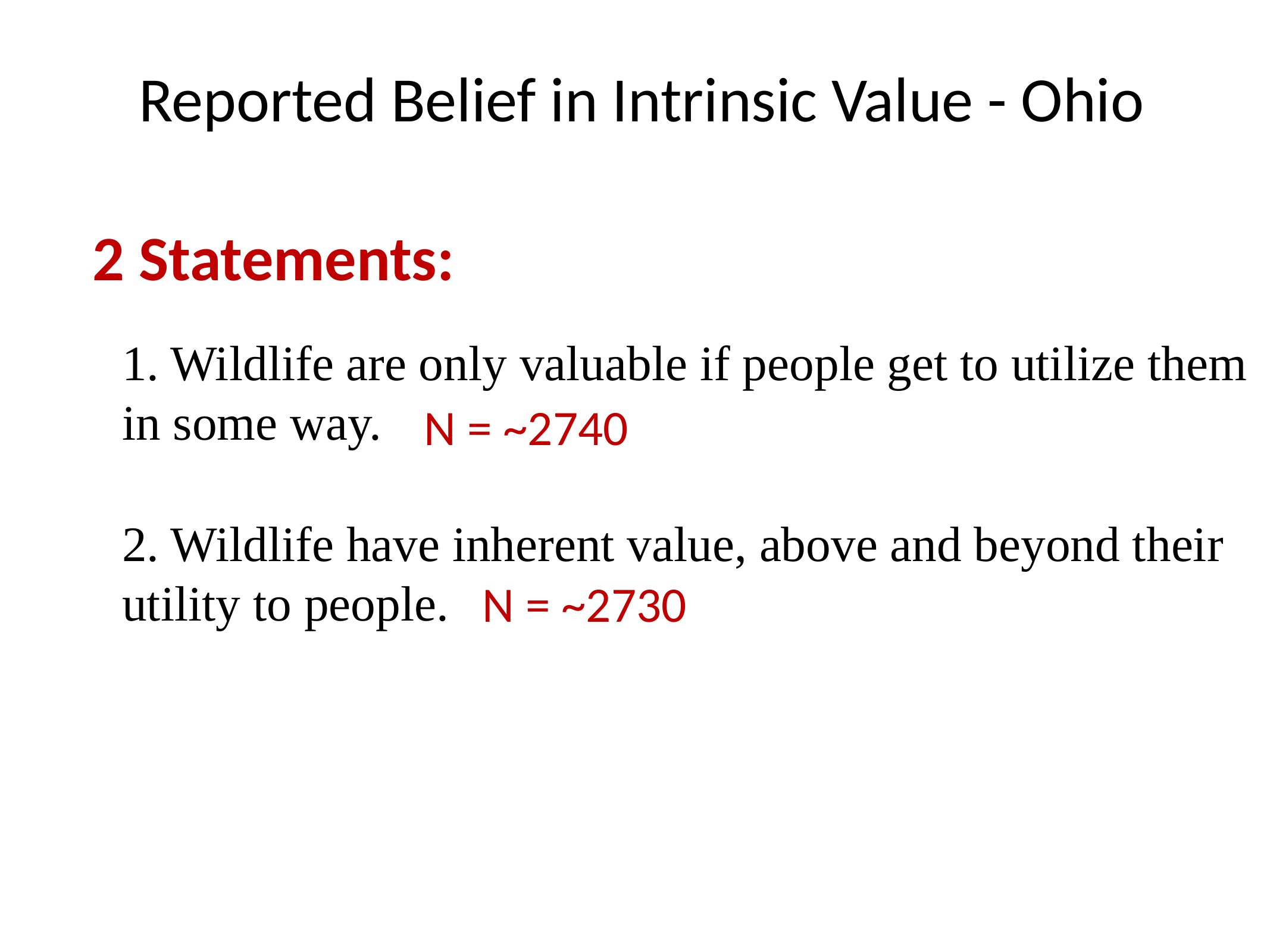

Reported Belief in Intrinsic Value - Ohio
2 Statements:
1. Wildlife are only valuable if people get to utilize them
in some way.
N = ~2740
2. Wildlife have inherent value, above and beyond their
utility to people.
N = ~2730